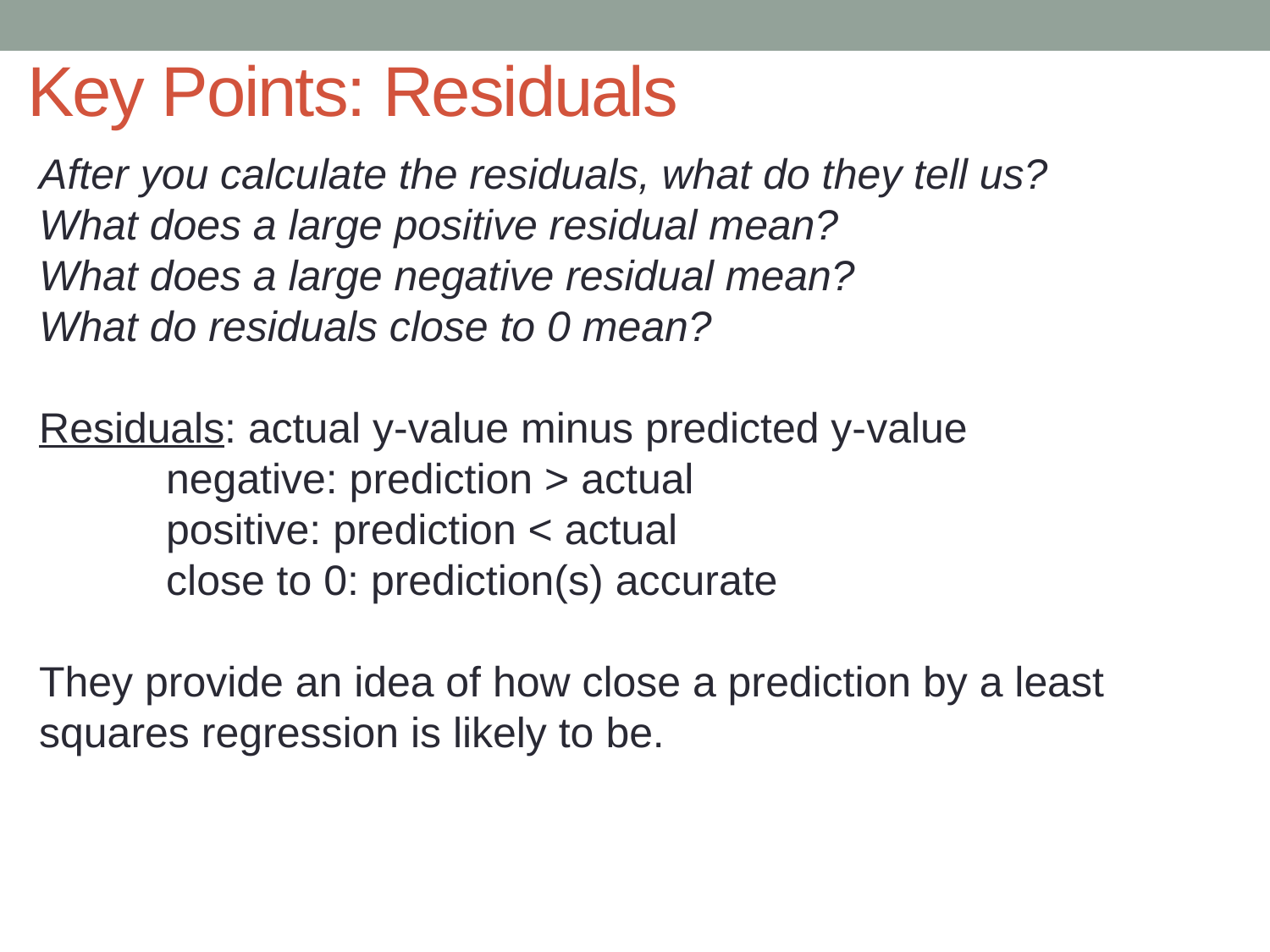

# Key Points: Residuals
After you calculate the residuals, what do they tell us?
What does a large positive residual mean?
What does a large negative residual mean?
What do residuals close to 0 mean?

Residuals: actual y-value minus predicted y-value
	negative: prediction > actual
	positive: prediction < actual
	close to 0: prediction(s) accurate

They provide an idea of how close a prediction by a least squares regression is likely to be.